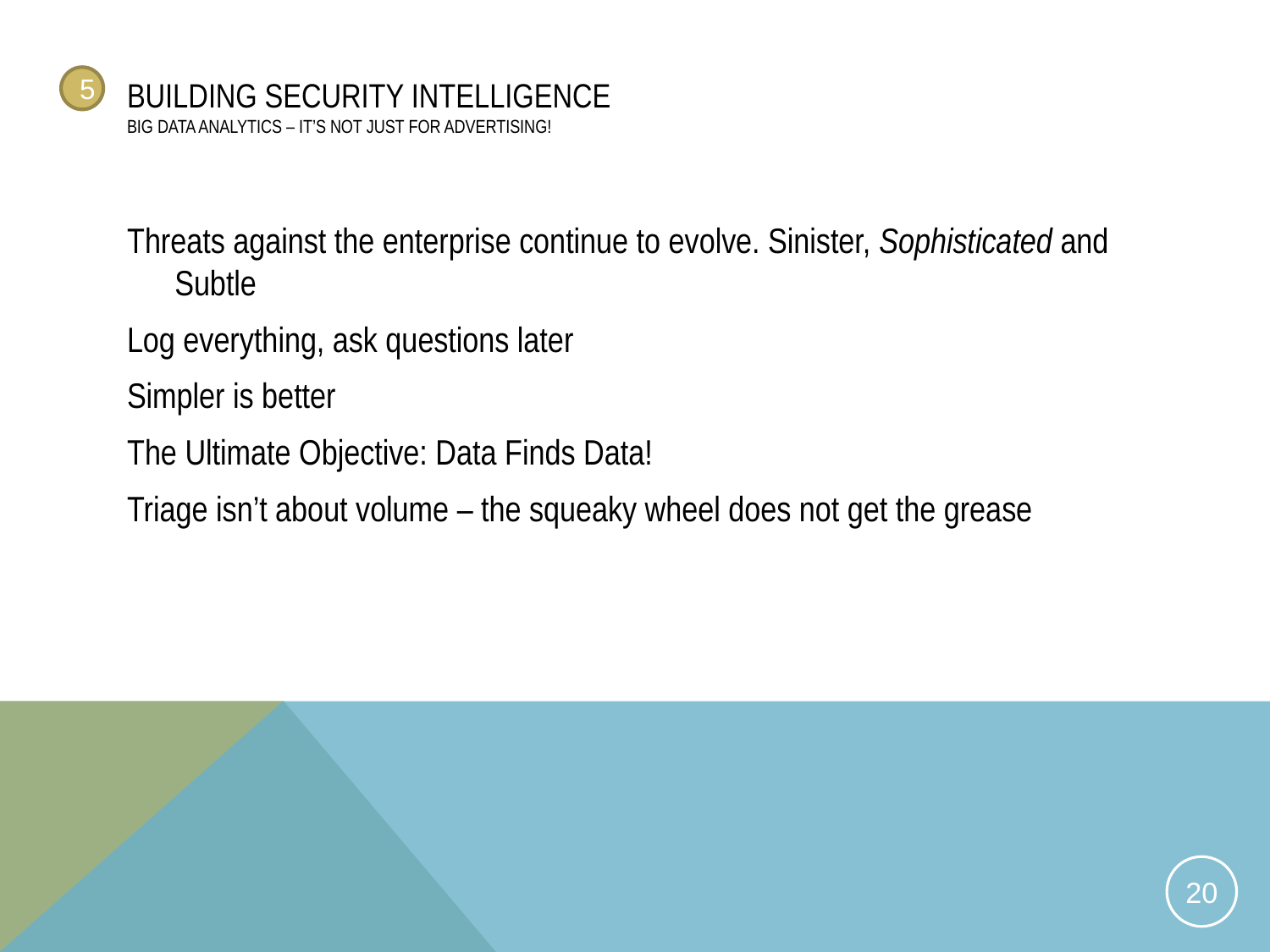

5
# Building Security Intelligence Big Data Analytics – it’s not just for advertising!
Threats against the enterprise continue to evolve. Sinister, Sophisticated and Subtle
Log everything, ask questions later
Simpler is better
The Ultimate Objective: Data Finds Data!
Triage isn’t about volume – the squeaky wheel does not get the grease

20